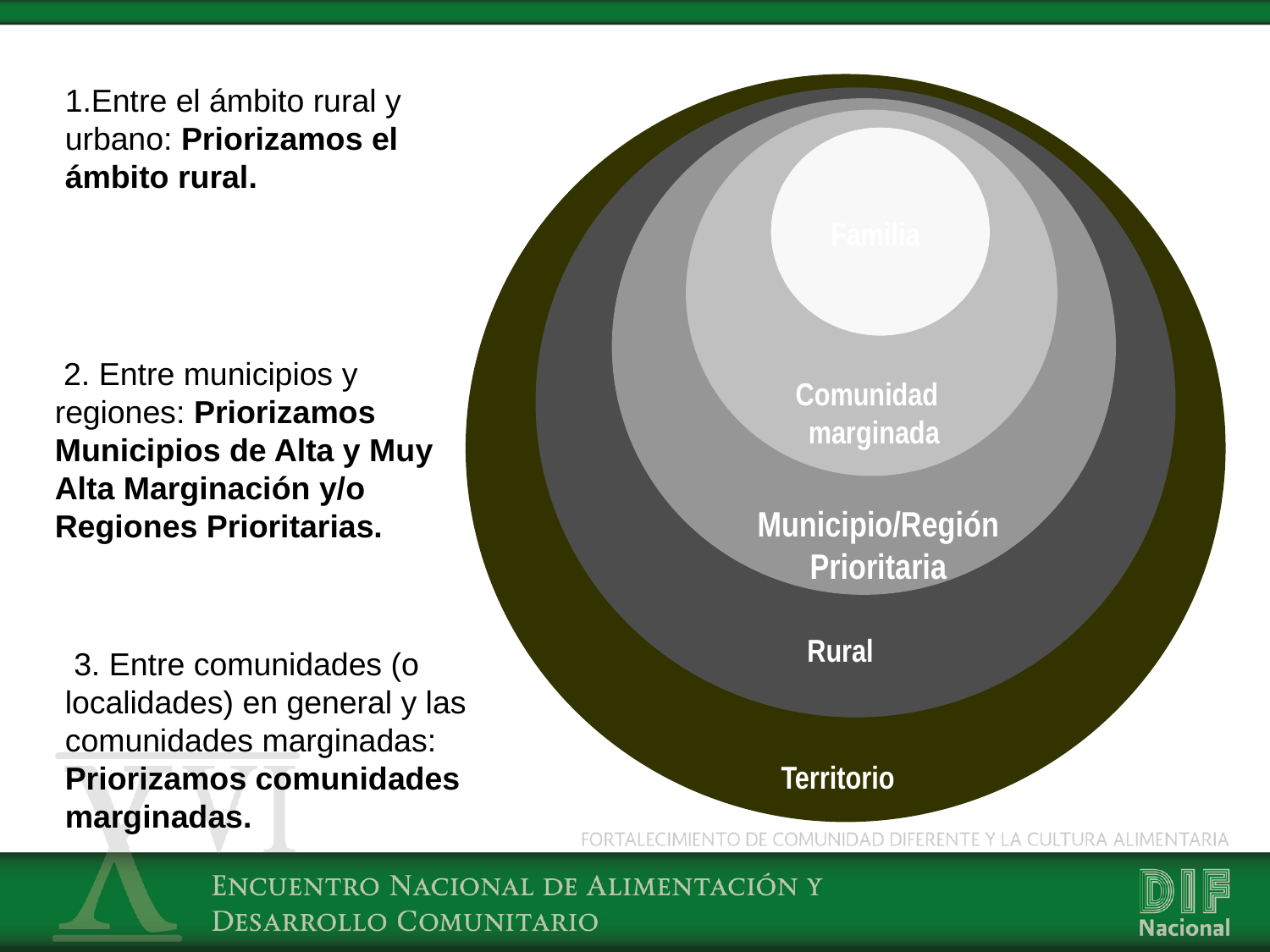

Entre el ámbito rural y urbano: Priorizamos el ámbito rural.

Rural

Territorio

Municipio/Región Prioritaria

 2. Entre municipios y regiones: Priorizamos Municipios de Alta y Muy Alta Marginación y/o Regiones Prioritarias.

Comunidad   marginada

 3. Entre comunidades (o localidades) en general y las comunidades marginadas:
Priorizamos comunidades marginadas.

Familia